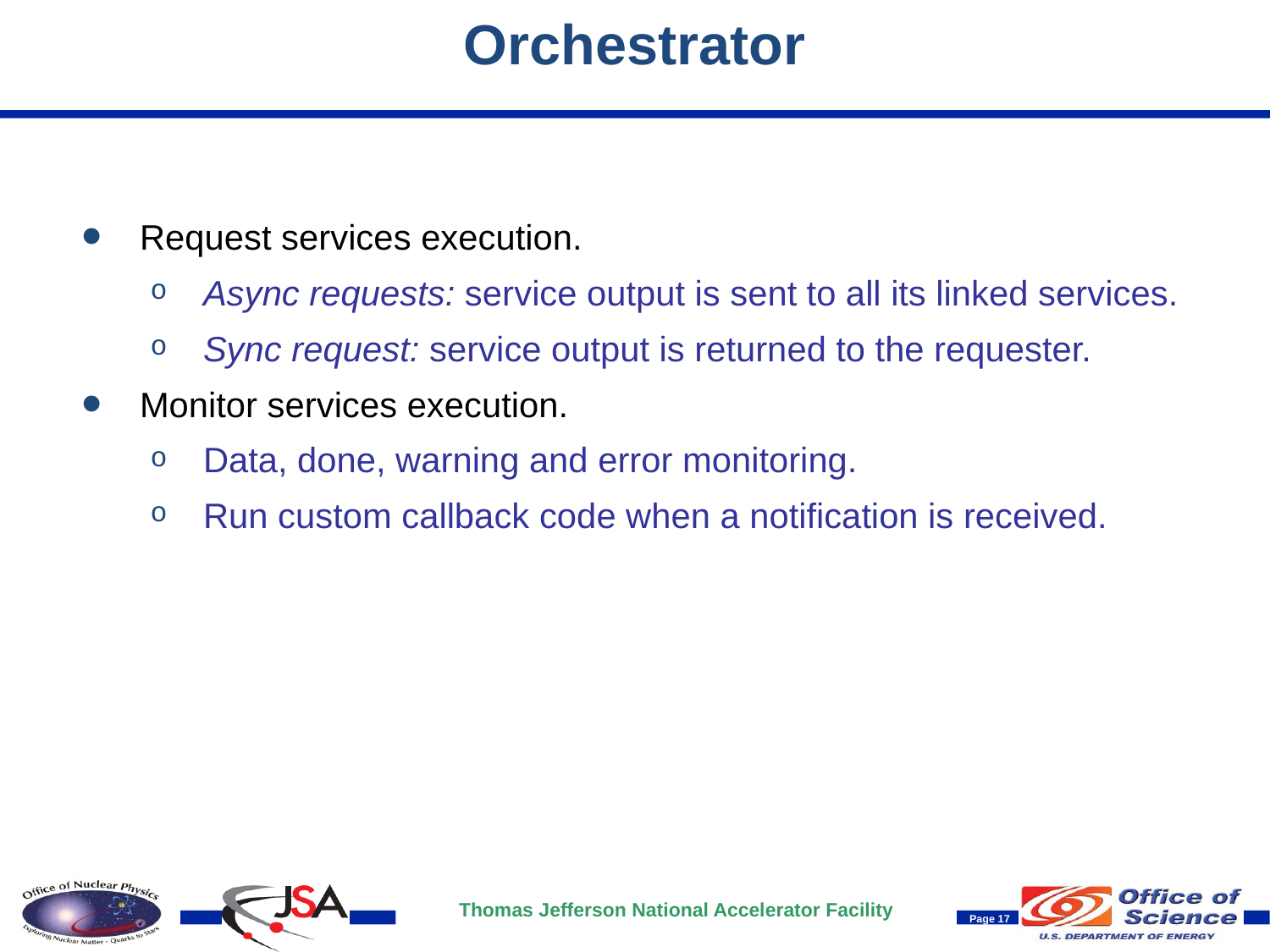

# Orchestrator
Request services execution.
Async requests: service output is sent to all its linked services.
Sync request: service output is returned to the requester.
Monitor services execution.
Data, done, warning and error monitoring.
Run custom callback code when a notification is received.